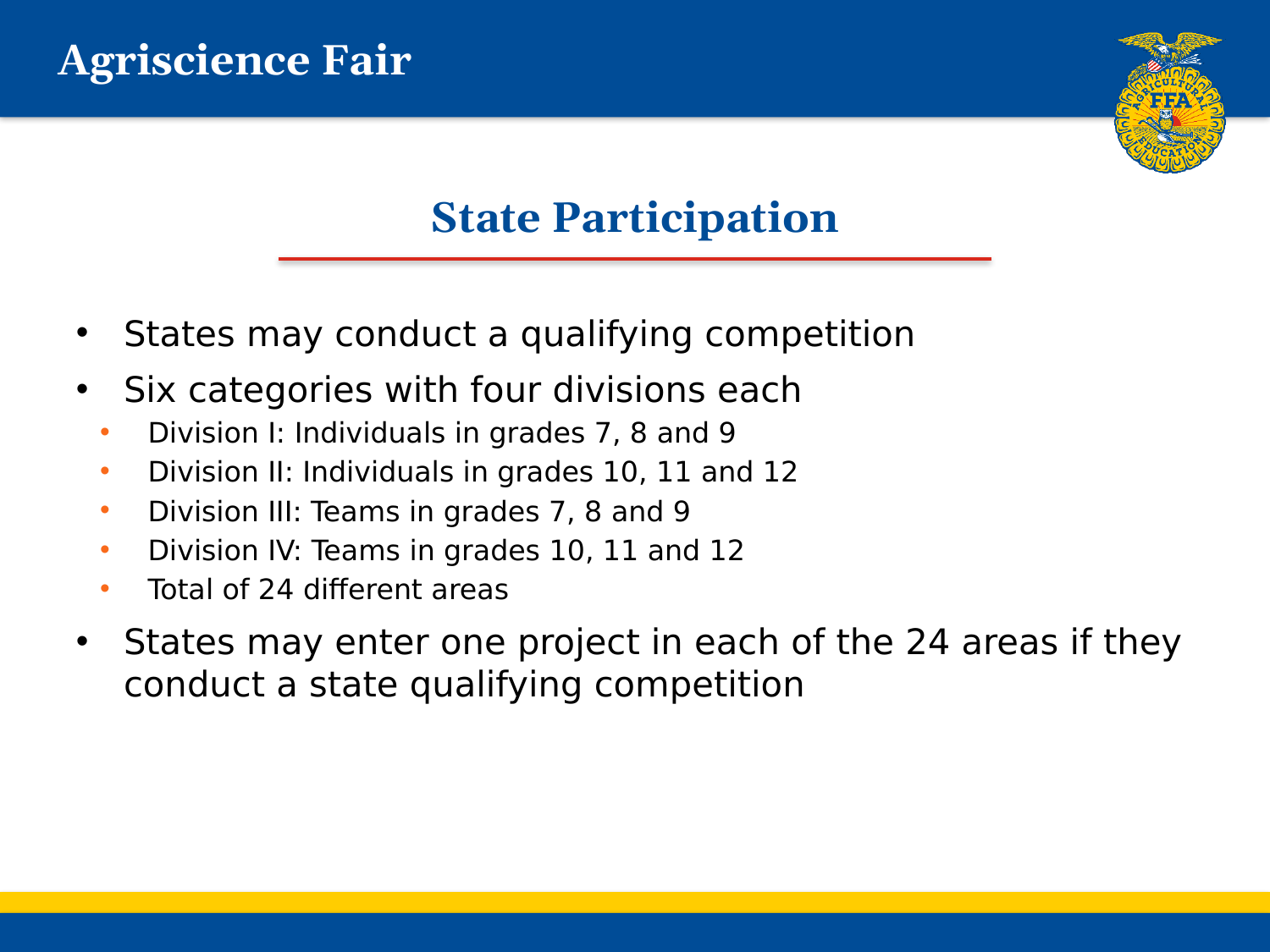

# Agriscience Fair
State Participation
States may conduct a qualifying competition
Six categories with four divisions each
Division I: Individuals in grades 7, 8 and 9
Division II: Individuals in grades 10, 11 and 12
Division III: Teams in grades 7, 8 and 9
Division IV: Teams in grades 10, 11 and 12
Total of 24 different areas
States may enter one project in each of the 24 areas if they conduct a state qualifying competition